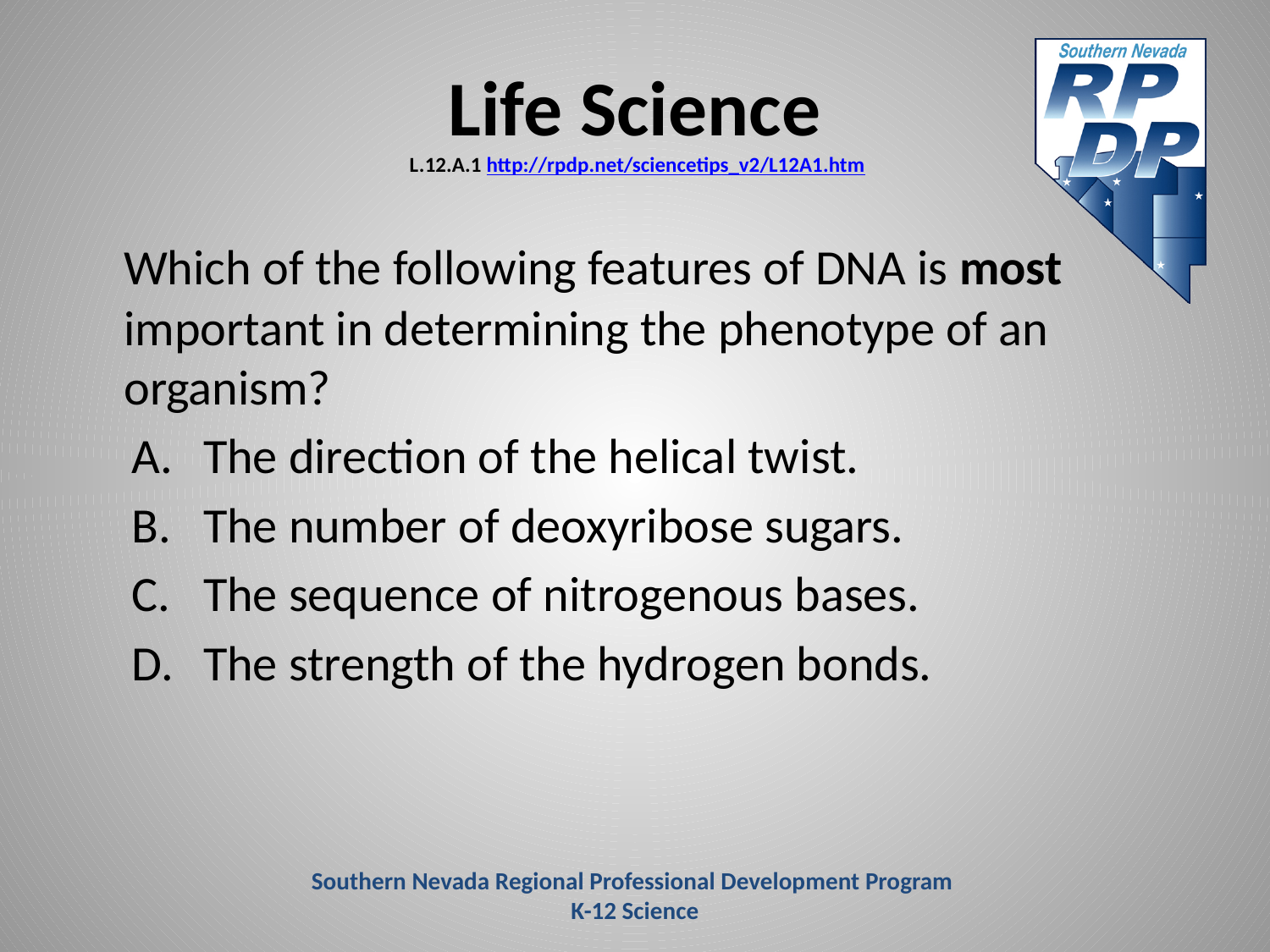

# Life Science L.12.A.1 http://rpdp.net/sciencetips_v2/L12A1.htm
	Which of the following features of DNA is most important in determining the phenotype of an organism?
The direction of the helical twist.
The number of deoxyribose sugars.
The sequence of nitrogenous bases.
The strength of the hydrogen bonds.